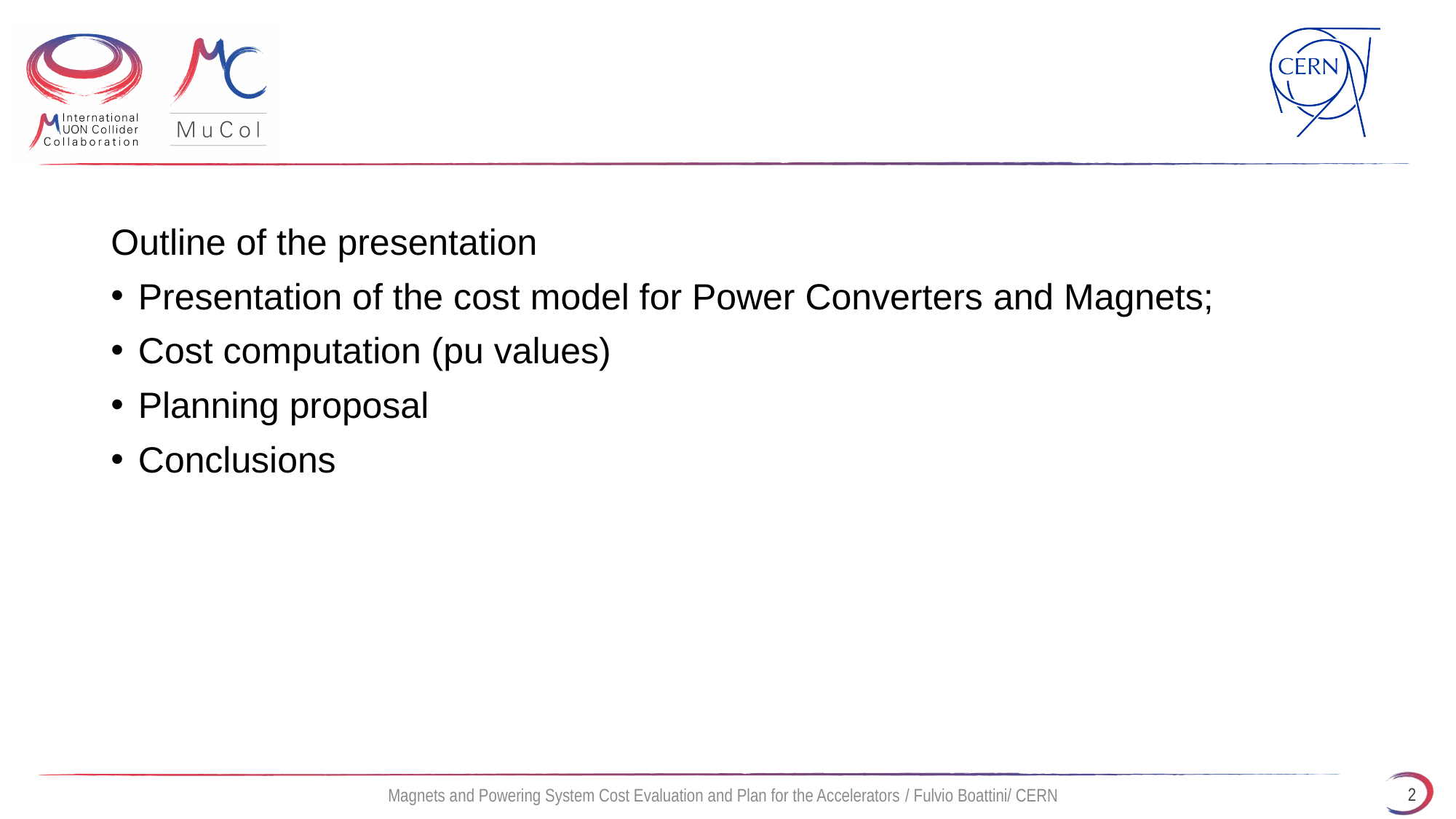

Outline of the presentation
Presentation of the cost model for Power Converters and Magnets;
Cost computation (pu values)
Planning proposal
Conclusions
2
Magnets and Powering System Cost Evaluation and Plan for the Accelerators / Fulvio Boattini/ CERN